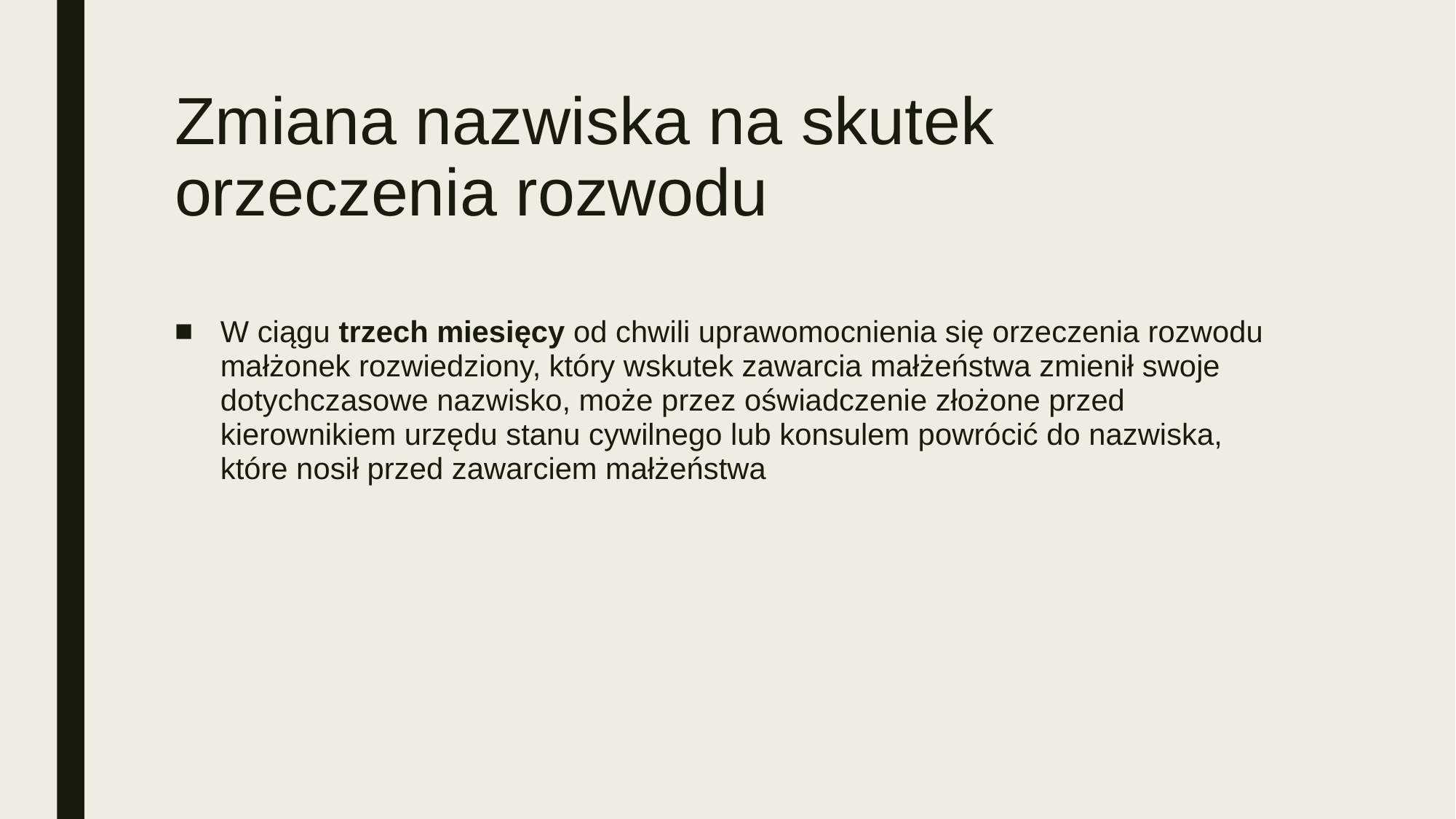

# Zmiana nazwiska na skutek orzeczenia rozwodu
W ciągu trzech miesięcy od chwili uprawomocnienia się orzeczenia rozwodu małżonek rozwiedziony, który wskutek zawarcia małżeństwa zmienił swoje dotychczasowe nazwisko, może przez oświadczenie złożone przed kierownikiem urzędu stanu cywilnego lub konsulem powrócić do nazwiska, które nosił przed zawarciem małżeństwa